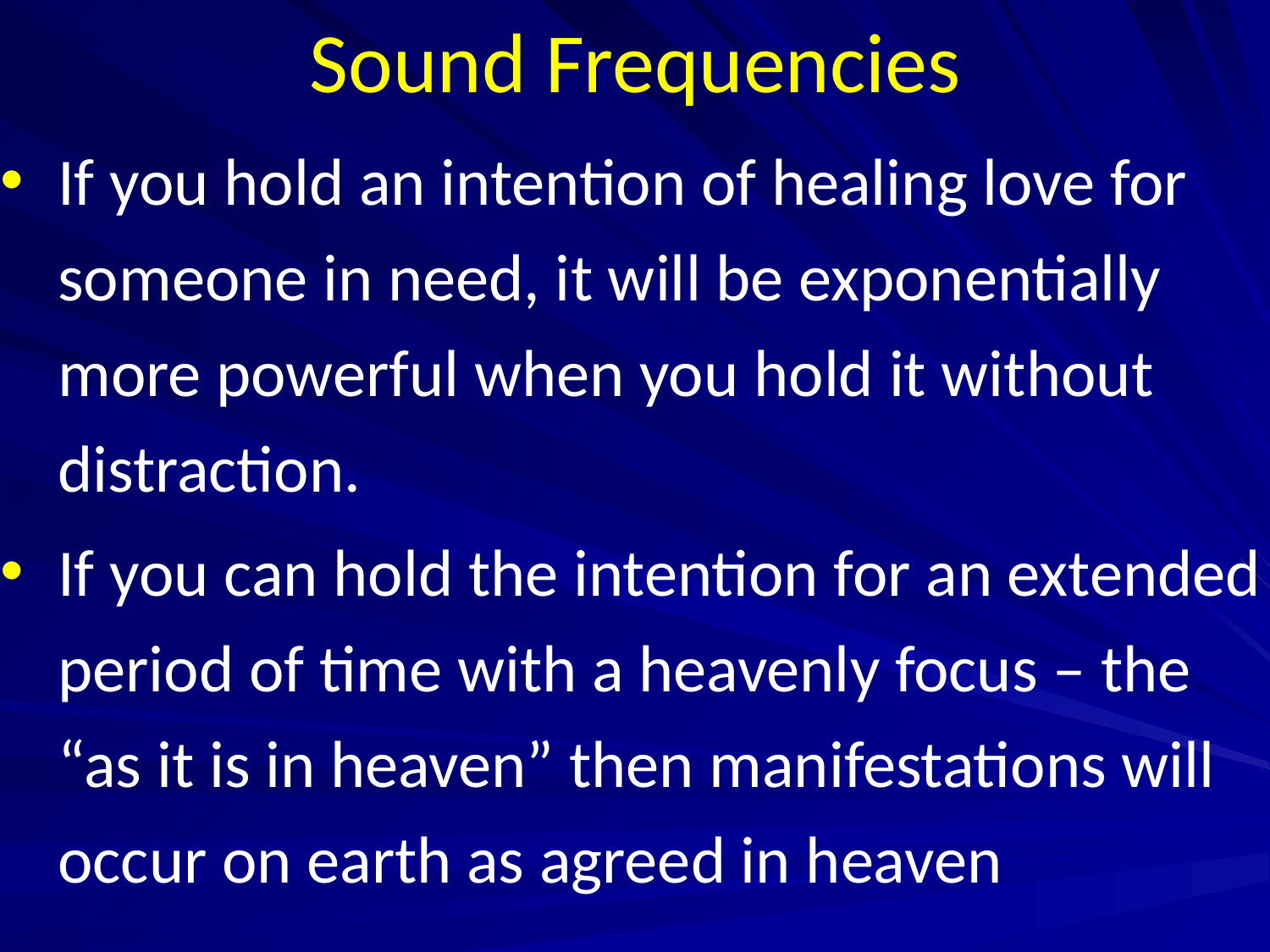

# Sound Frequencies
If you hold an intention of healing love for someone in need, it will be exponentially more powerful when you hold it without distraction.
If you can hold the intention for an extended period of time with a heavenly focus – the “as it is in heaven” then manifestations will occur on earth as agreed in heaven